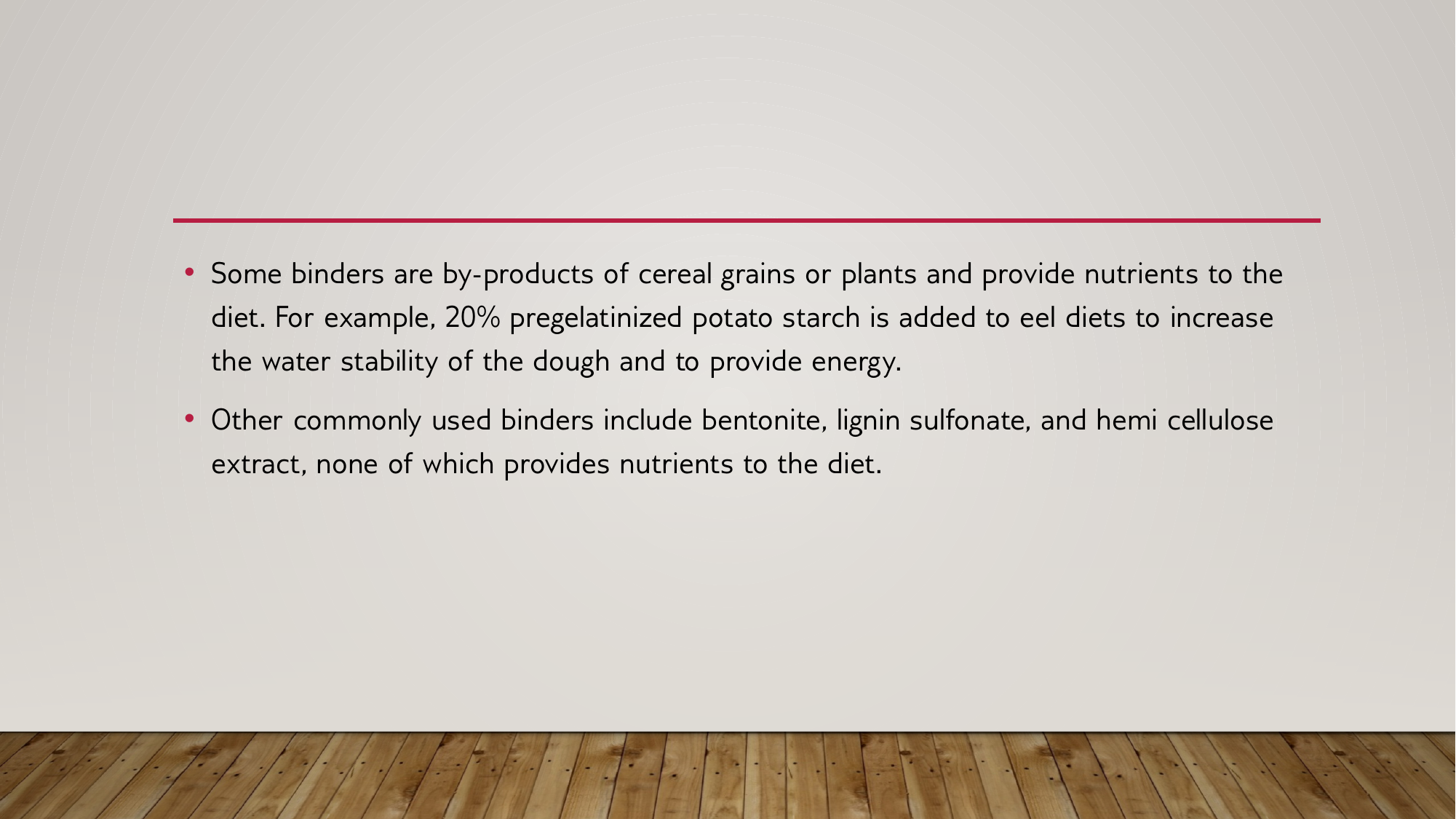

Some binders are by-products of cereal grains or plants and provide nutrients to the diet. For example, 20% pregelatinized potato starch is added to eel diets to increase the water stability of the dough and to provide energy.
Other commonly used binders include bentonite, lignin sulfonate, and hemi cellulose extract, none of which provides nutrients to the diet.